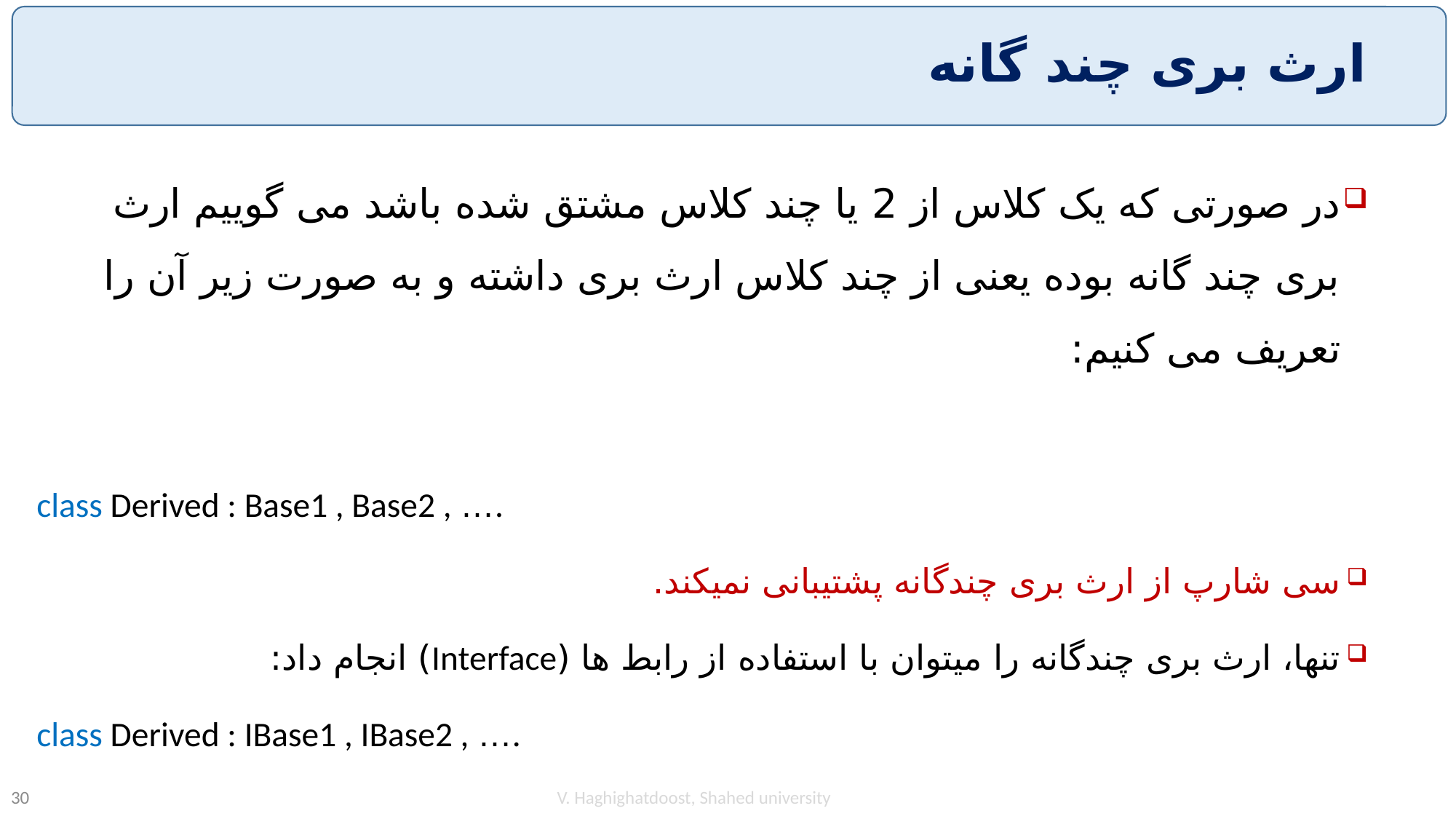

# ارث بری چند گانه
در صورتی که یک کلاس از 2 یا چند کلاس مشتق شده باشد می گوییم ارث بری چند گانه بوده یعنی از چند کلاس ارث بری داشته و به صورت زیر آن را تعریف می کنیم:

class Derived : Base1 , Base2 , ….
سی شارپ از ارث بری چندگانه پشتیبانی نمیکند.
تنها، ارث بری چندگانه را میتوان با استفاده از رابط ها (Interface) انجام داد:
class Derived : IBase1 , IBase2 , ….

V. Haghighatdoost, Shahed university
30